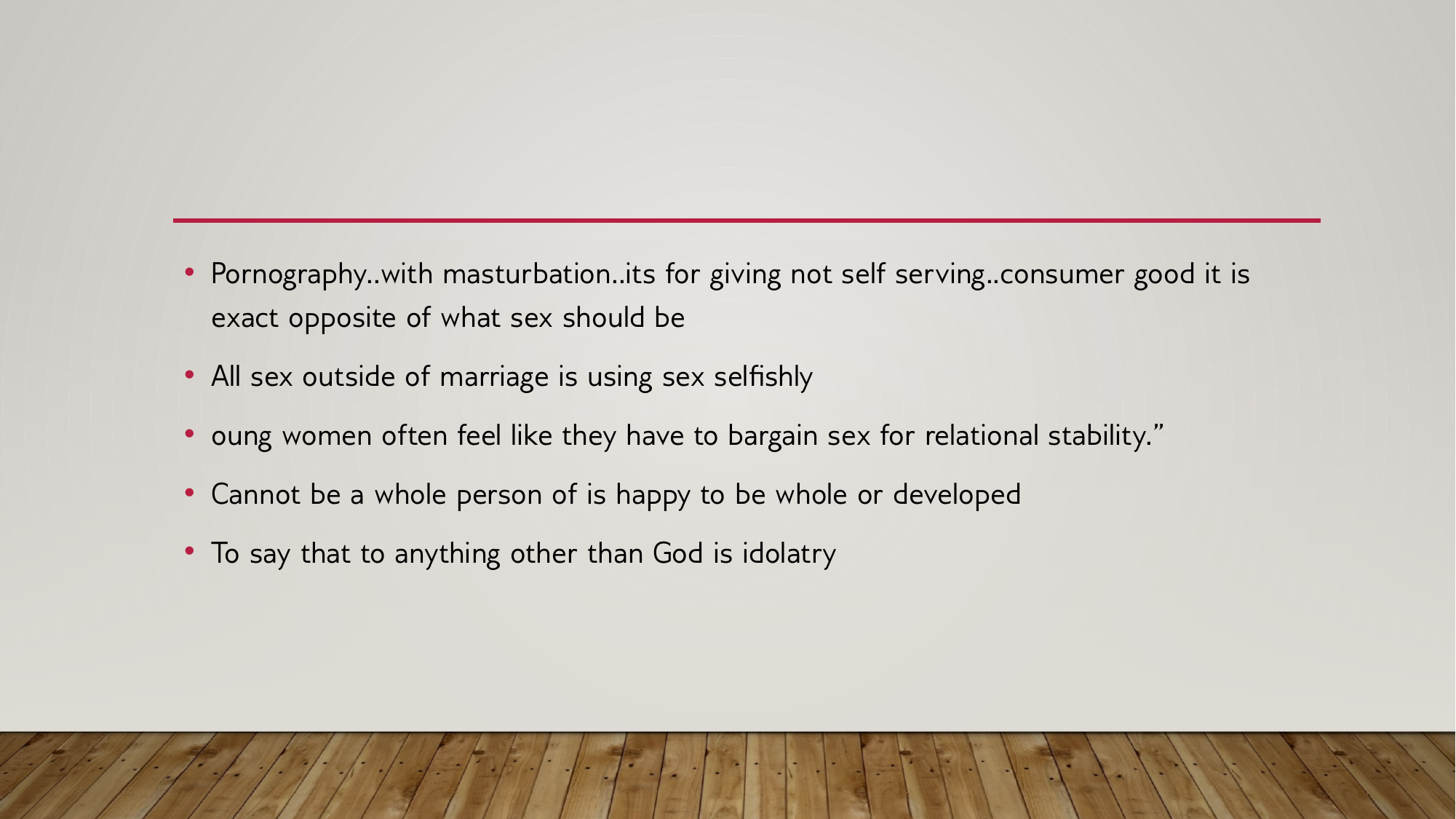

#
Pornography..with masturbation..its for giving not self serving..consumer good it is exact opposite of what sex should be
All sex outside of marriage is using sex selfishly
oung women often feel like they have to bargain sex for relational stability.”
Cannot be a whole person of is happy to be whole or developed
To say that to anything other than God is idolatry